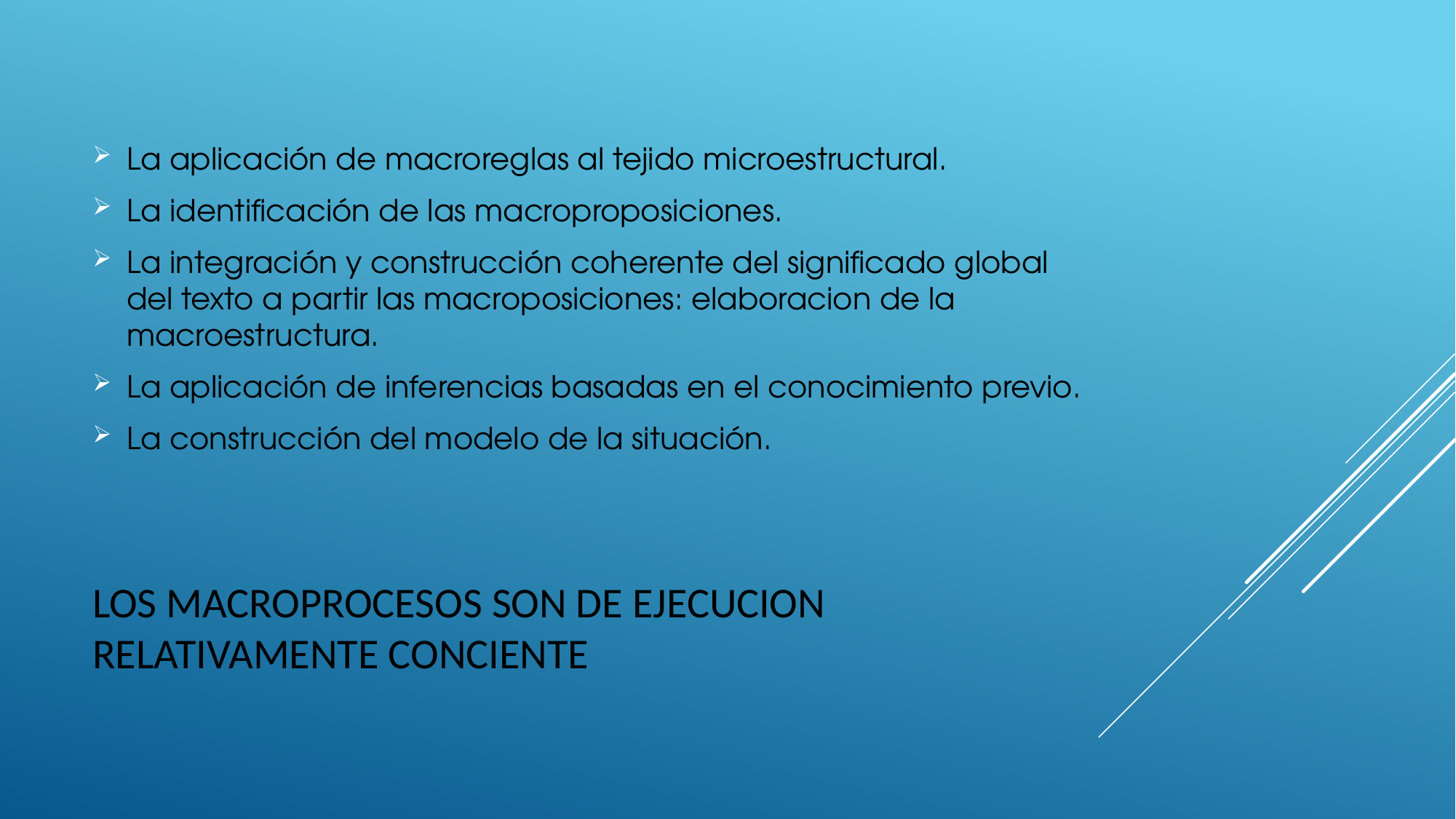

La aplicación de macroreglas al tejido microestructural.
La identificación de las macroproposiciones.
La integración y construcción coherente del significado global del texto a partir las macroposiciones: elaboracion de la macroestructura.
La aplicación de inferencias basadas en el conocimiento previo.
La construcción del modelo de la situación.

# Los macroprocesos son de ejecucion relativamente conciente